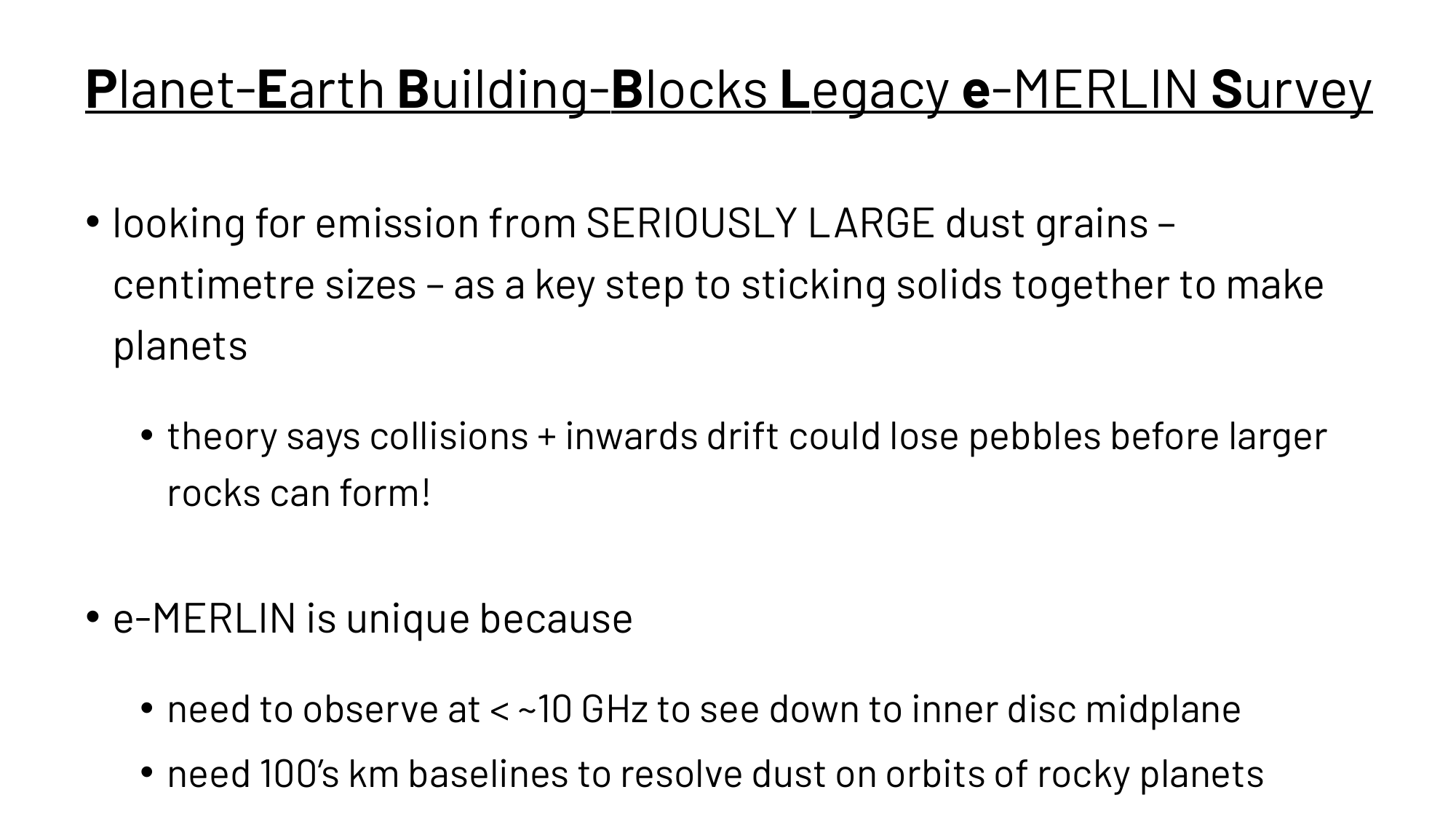

Planet-Earth Building-Blocks Legacy e-MERLIN Survey

looking for emission from SERIOUSLY LARGE dust grains – centimetre sizes – as a key step to sticking solids together to make planets

theory says collisions + inwards drift could lose pebbles before larger rocks can form!

e-MERLIN is unique because

need to observe at < ~10 GHz to see down to inner disc midplane
need 100’s km baselines to resolve dust on orbits of rocky planets